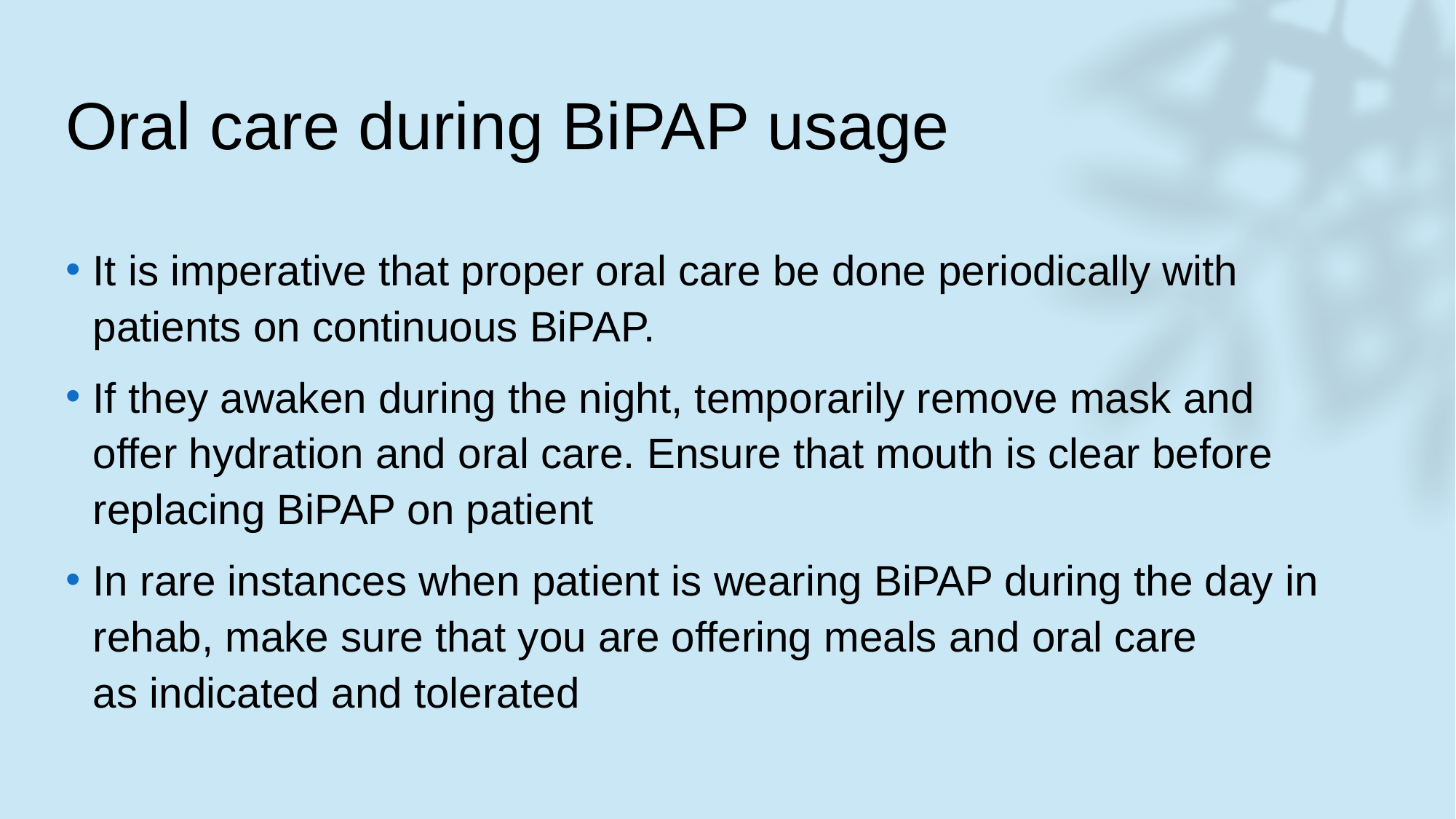

# Oral care during BiPAP usage
It is imperative that proper oral care be done periodically with patients on continuous BiPAP.
If they awaken during the night, temporarily remove mask and offer hydration and oral care. Ensure that mouth is clear before replacing BiPAP on patient
In rare instances when patient is wearing BiPAP during the day in rehab, make sure that you are offering meals and oral care as indicated and tolerated